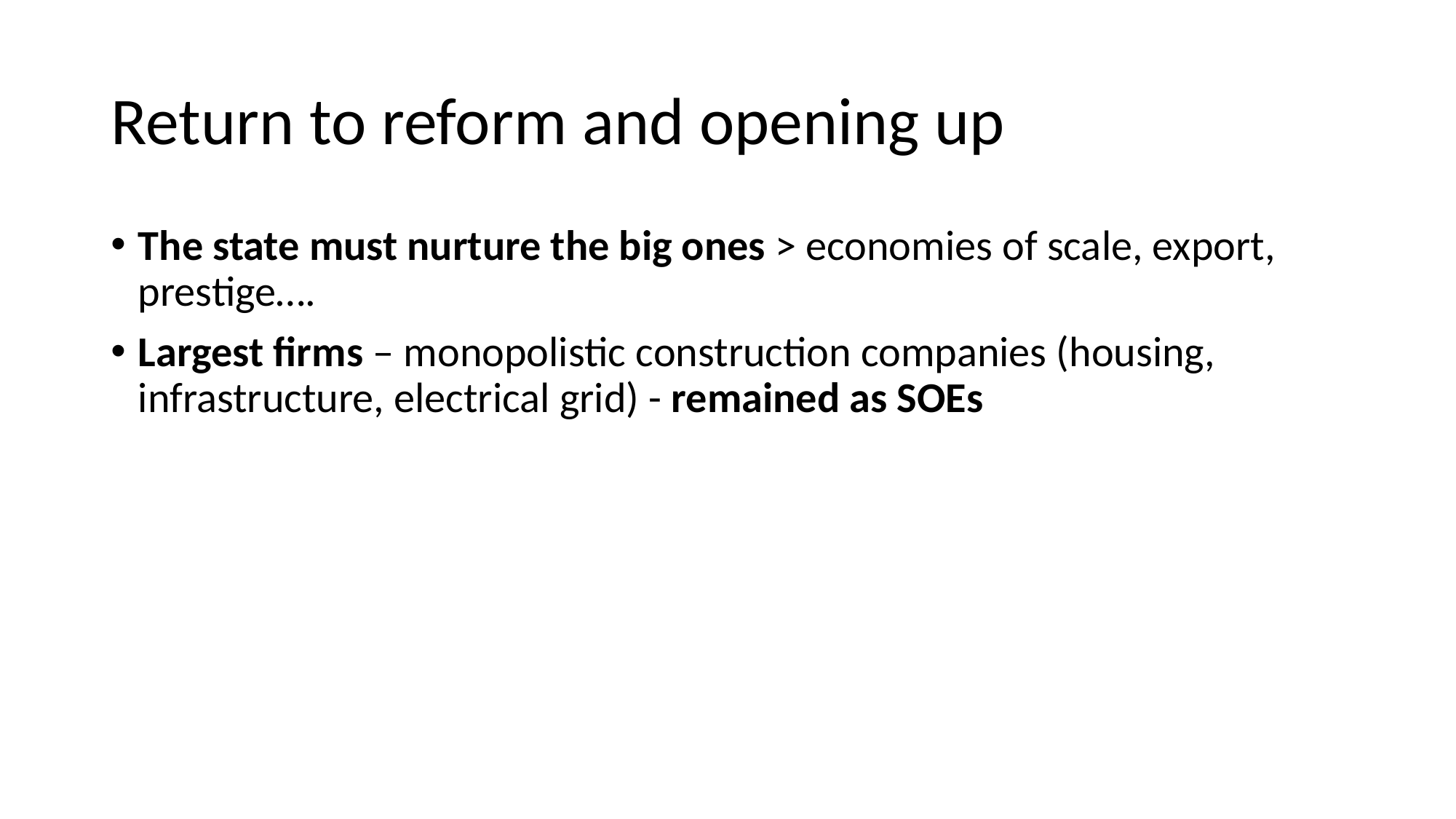

# Return to reform and opening up
The state must nurture the big ones > economies of scale, export, prestige….
Largest firms – monopolistic construction companies (housing, infrastructure, electrical grid) - remained as SOEs